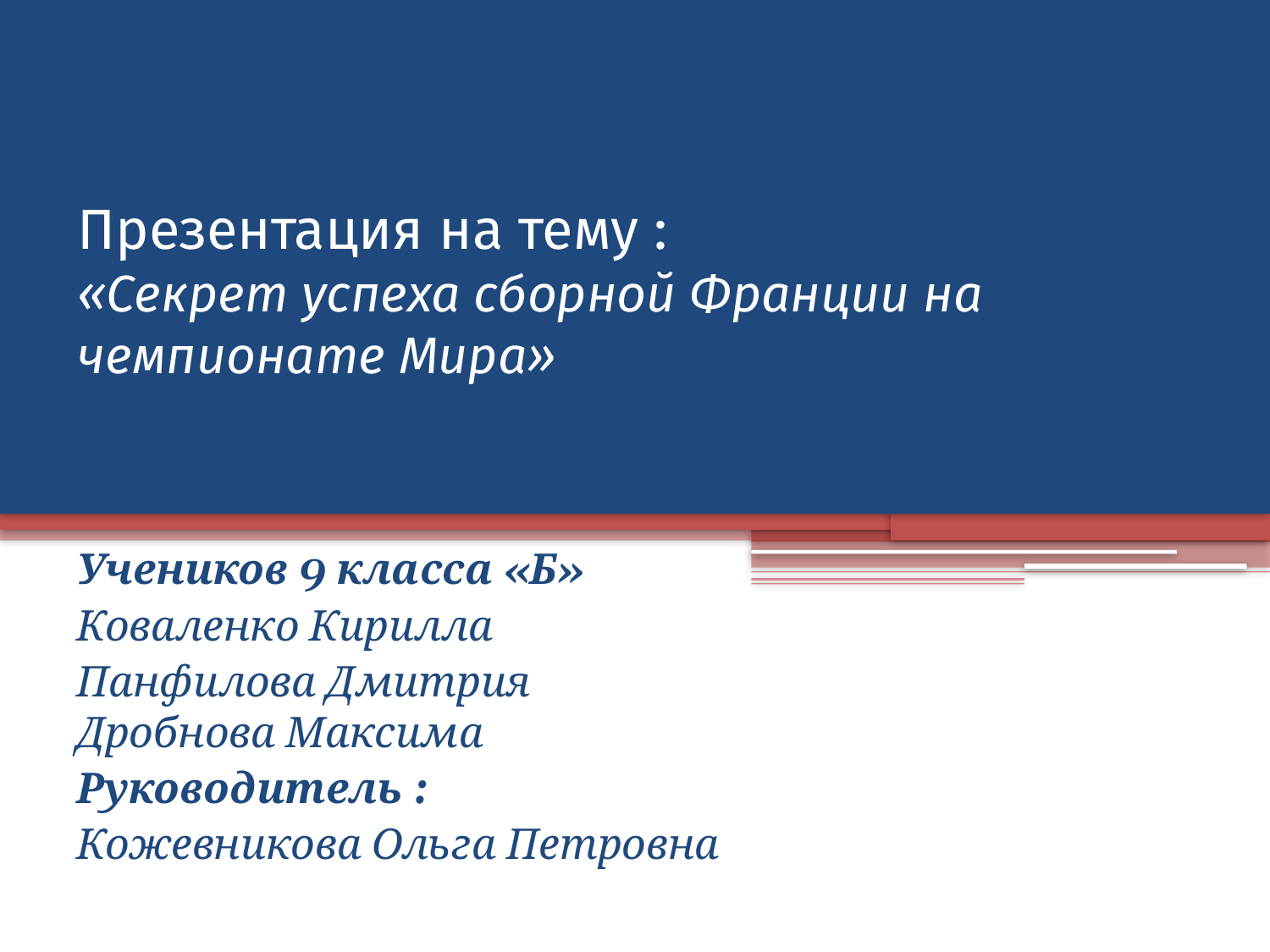

# Презентация на тему : «Секрет успеха сборной Франции на      чемпионате Мира»
Учеников 9 класса «Б»
Коваленко Кирилла
Панфилова Дмитрия
Дробнова Максима
Руководитель :
Кожевникова Ольга Петровна